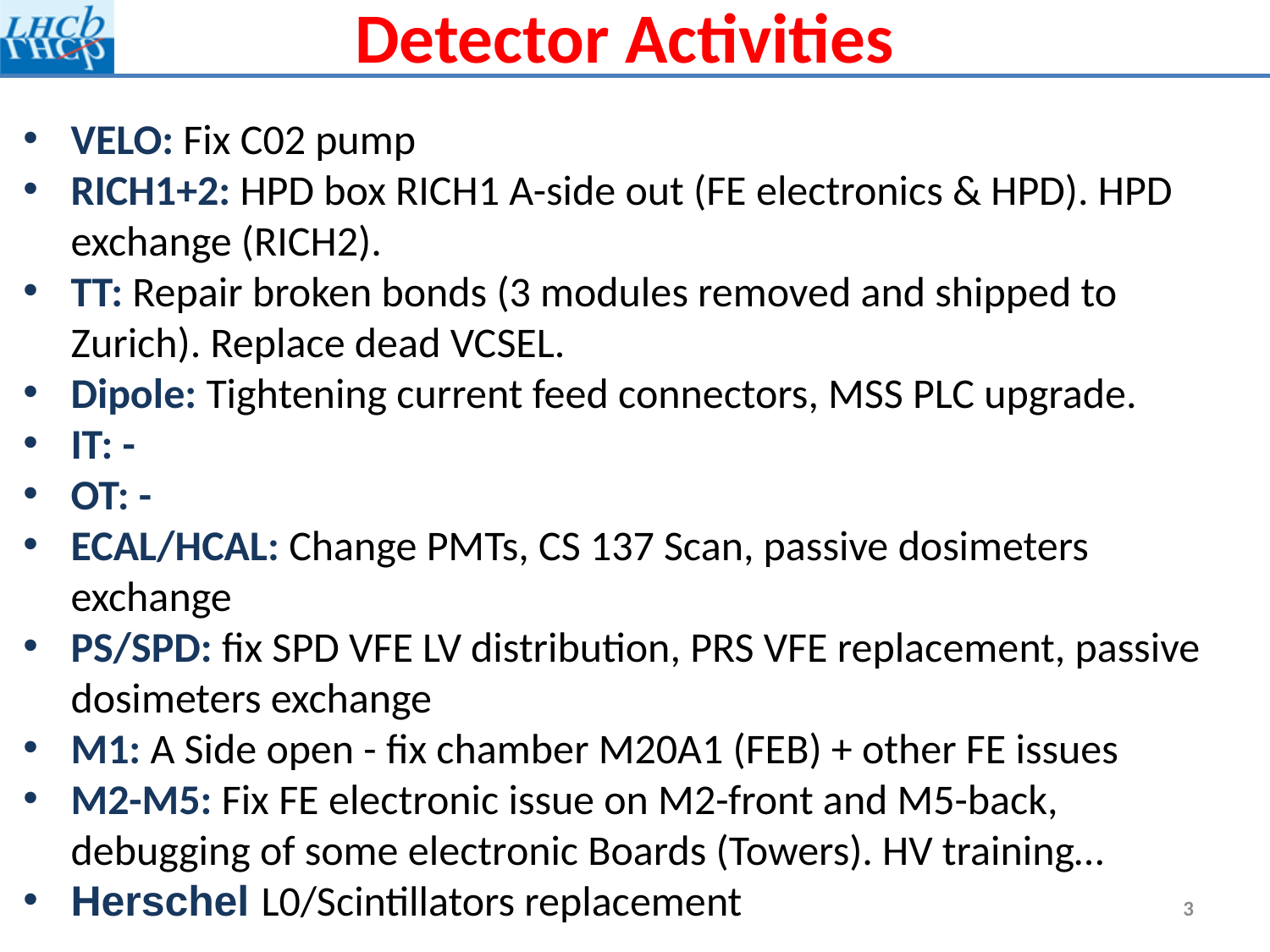

Detector Activities
VELO: Fix C02 pump
RICH1+2: HPD box RICH1 A-side out (FE electronics & HPD). HPD exchange (RICH2).
TT: Repair broken bonds (3 modules removed and shipped to Zurich). Replace dead VCSEL.
Dipole: Tightening current feed connectors, MSS PLC upgrade.
IT: -
OT: -
ECAL/HCAL: Change PMTs, CS 137 Scan, passive dosimeters exchange
PS/SPD: fix SPD VFE LV distribution, PRS VFE replacement, passive dosimeters exchange
M1: A Side open - fix chamber M20A1 (FEB) + other FE issues
M2-M5: Fix FE electronic issue on M2-front and M5-back, debugging of some electronic Boards (Towers). HV training…
Herschel L0/Scintillators replacement

3